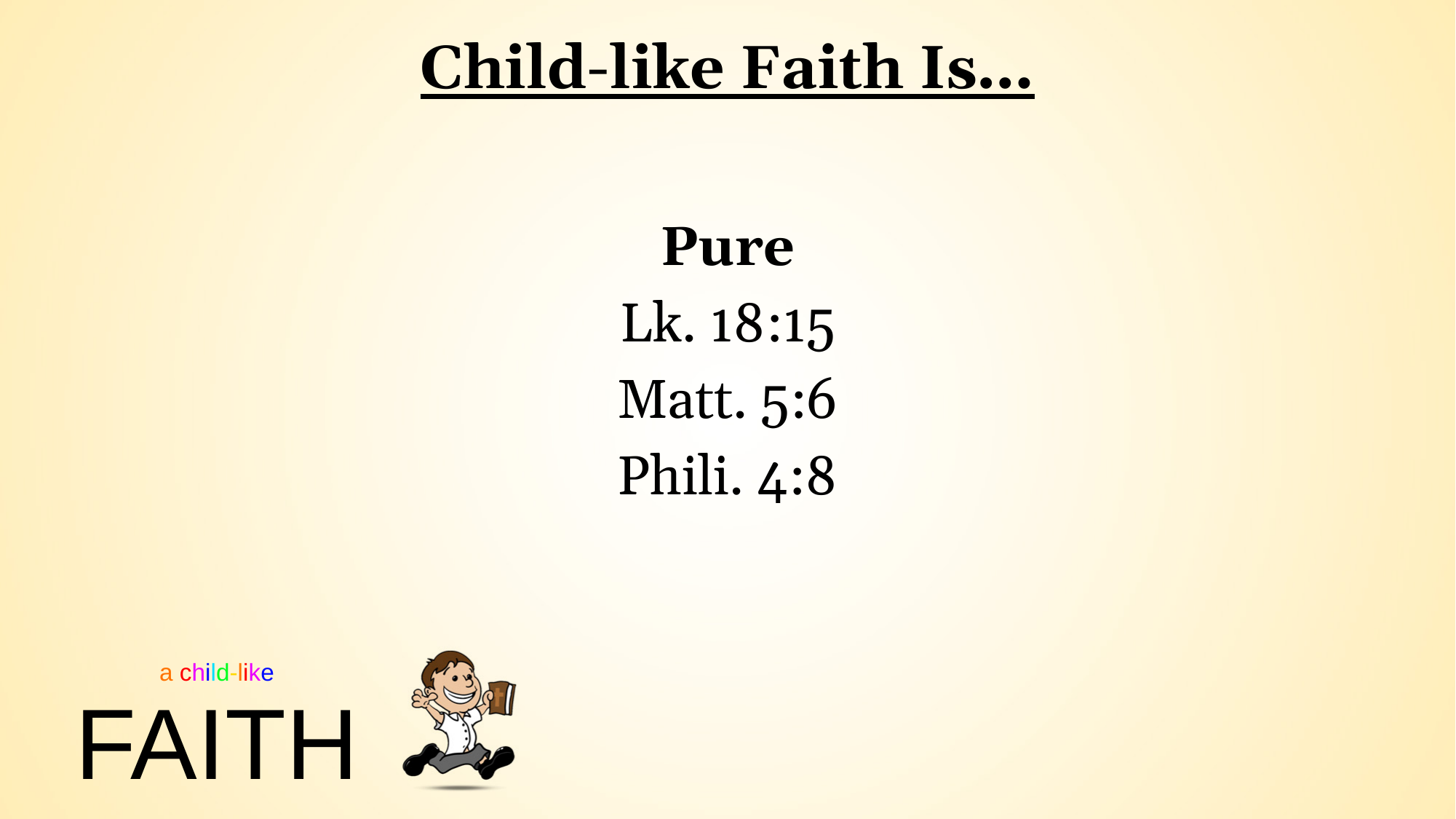

Child-like Faith Is…

Pure
Lk. 18:15
Matt. 5:6
Phili. 4:8

a child-like
# FAITH